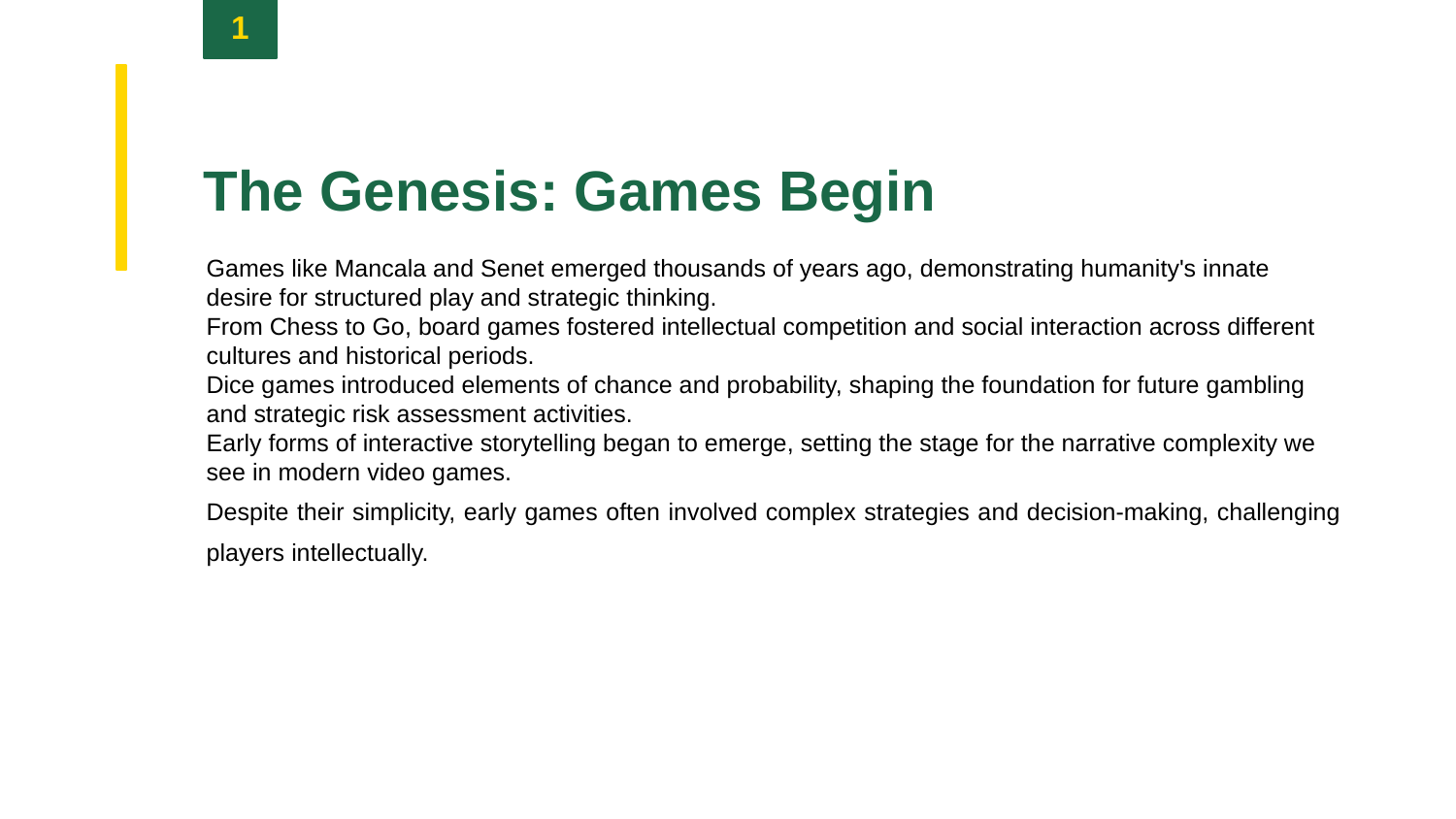

1

The Genesis: Games Begin
Games like Mancala and Senet emerged thousands of years ago, demonstrating humanity's innate desire for structured play and strategic thinking.
From Chess to Go, board games fostered intellectual competition and social interaction across different cultures and historical periods.
Dice games introduced elements of chance and probability, shaping the foundation for future gambling and strategic risk assessment activities.
Early forms of interactive storytelling began to emerge, setting the stage for the narrative complexity we see in modern video games.
Despite their simplicity, early games often involved complex strategies and decision-making, challenging players intellectually.